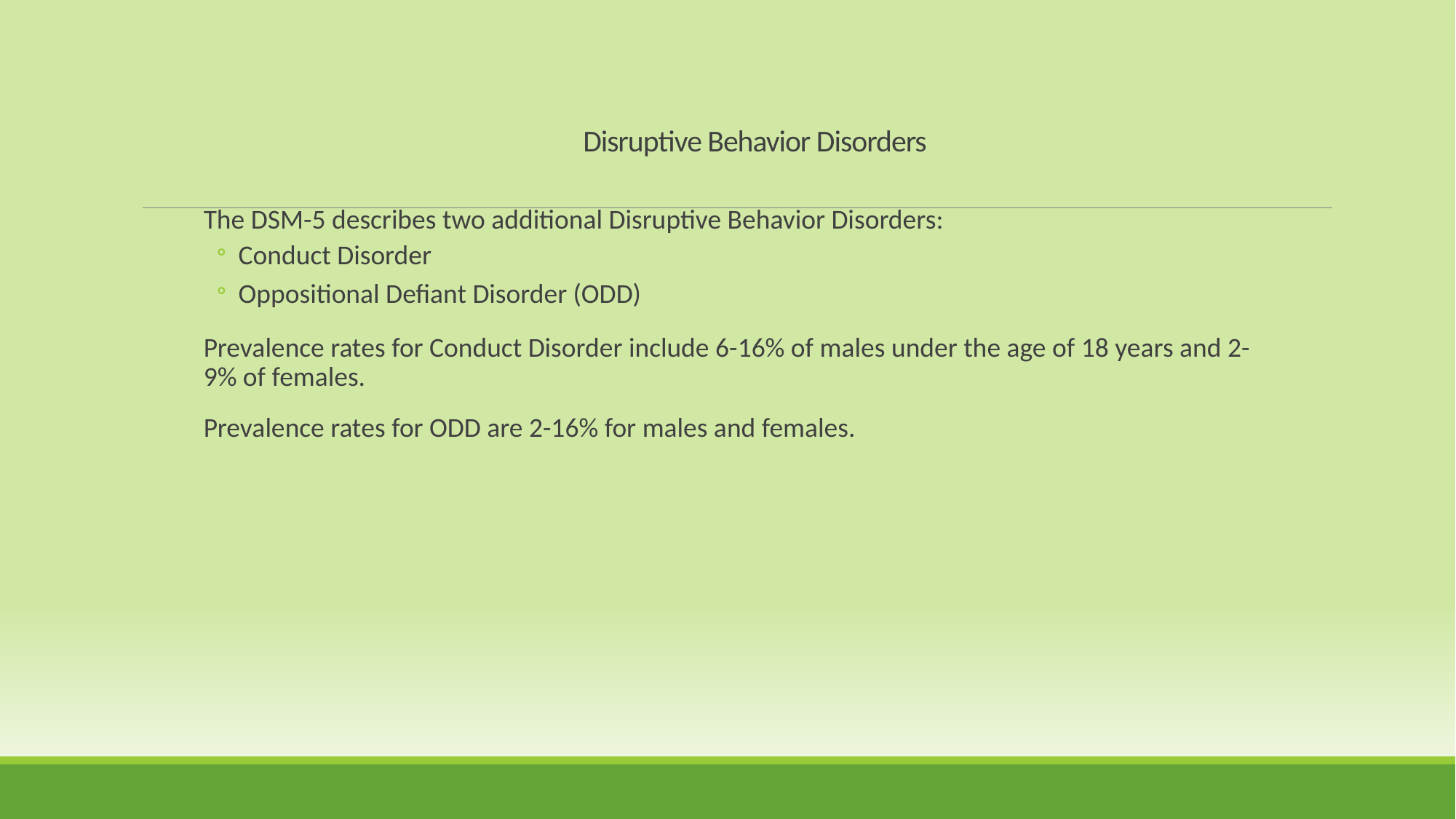

Disruptive Behavior Disorders
The DSM-5 describes two additional Disruptive Behavior Disorders:
Conduct Disorder
Oppositional Defiant Disorder (ODD)
Prevalence rates for Conduct Disorder include 6-16% of males under the age of 18 years and 2-9% of females.
Prevalence rates for ODD are 2-16% for males and females.